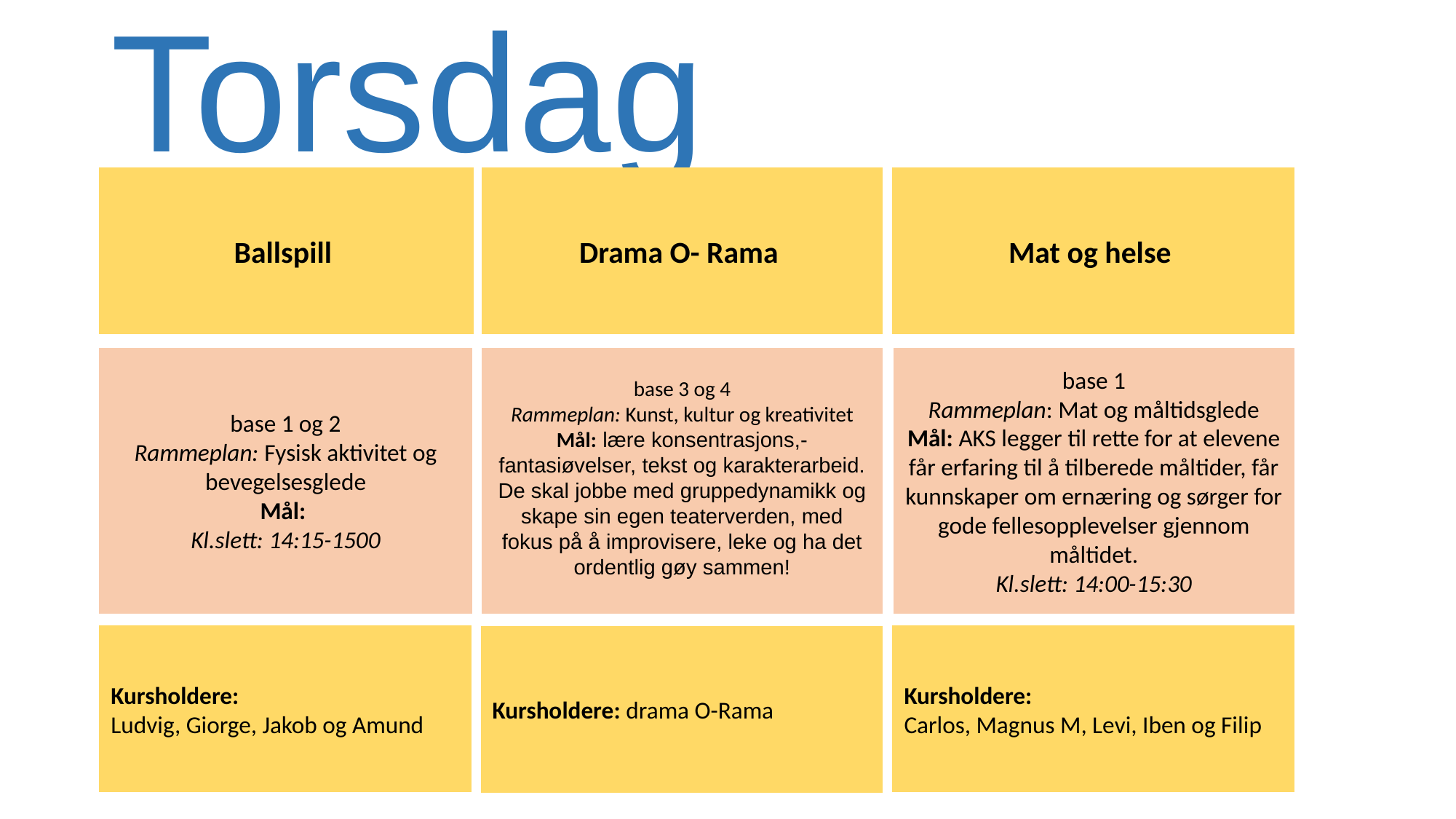

# Torsdag
Ballspill
Drama O- Rama
Mat og helse
base 1 og 2
Rammeplan: Fysisk aktivitet og bevegelsesglede
Mål:
Kl.slett: 14:15-1500
base 1
Rammeplan: Mat og måltidsglede
Mål: AKS legger til rette for at elevene får erfaring til å tilberede måltider, får kunnskaper om ernæring og sørger for gode fellesopplevelser gjennom måltidet.
Kl.slett: 14:00-15:30

base 3 og 4
Rammeplan: Kunst, kultur og kreativitet
Mål: lære konsentrasjons,- fantasiøvelser, tekst og karakterarbeid. De skal jobbe med gruppedynamikk og skape sin egen teaterverden, med fokus på å improvisere, leke og ha det ordentlig gøy sammen!

Kursholdere:
Ludvig, Giorge, Jakob og Amund
Kursholdere:
Carlos, Magnus M, Levi, Iben og Filip
Kursholdere: drama O-Rama